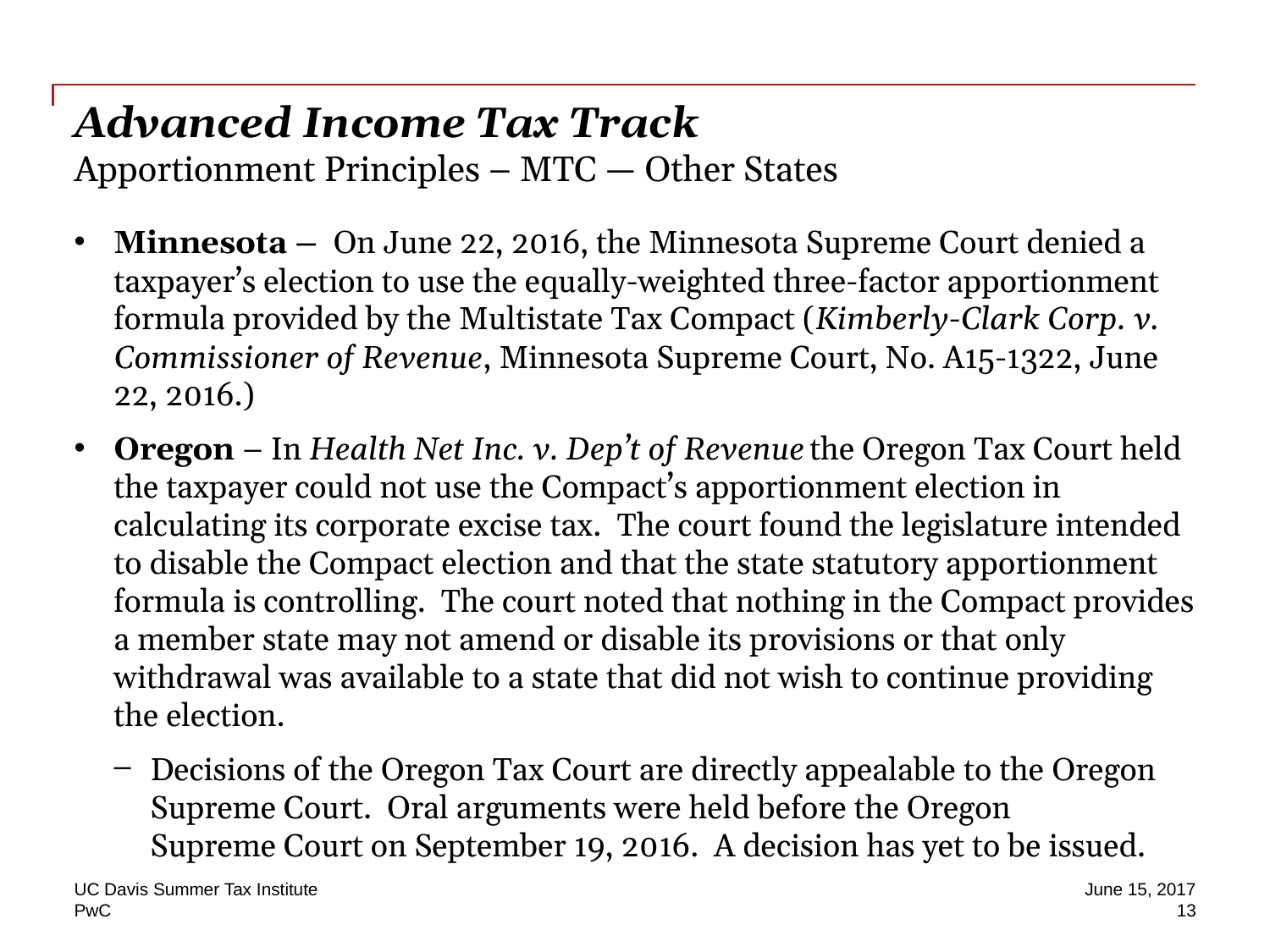

# Advanced Income Tax Track Apportionment Principles – MTC — Other States
Minnesota –  On June 22, 2016, the Minnesota Supreme Court denied a taxpayer’s election to use the equally-weighted three-factor apportionment formula provided by the Multistate Tax Compact (Kimberly-Clark Corp. v. Commissioner of Revenue, Minnesota Supreme Court, No. A15-1322, June 22, 2016.)
Oregon – In Health Net Inc. v. Dep’t of Revenue the Oregon Tax Court held the taxpayer could not use the Compact’s apportionment election in calculating its corporate excise tax.  The court found the legislature intended to disable the Compact election and that the state statutory apportionment formula is controlling.  The court noted that nothing in the Compact provides a member state may not amend or disable its provisions or that only withdrawal was available to a state that did not wish to continue providing the election.
Decisions of the Oregon Tax Court are directly appealable to the Oregon   Supreme Court.  Oral arguments were held before the Oregon Supreme Court on September 19, 2016.  A decision has yet to be issued.
UC Davis Summer Tax Institute
June 15, 2017
13